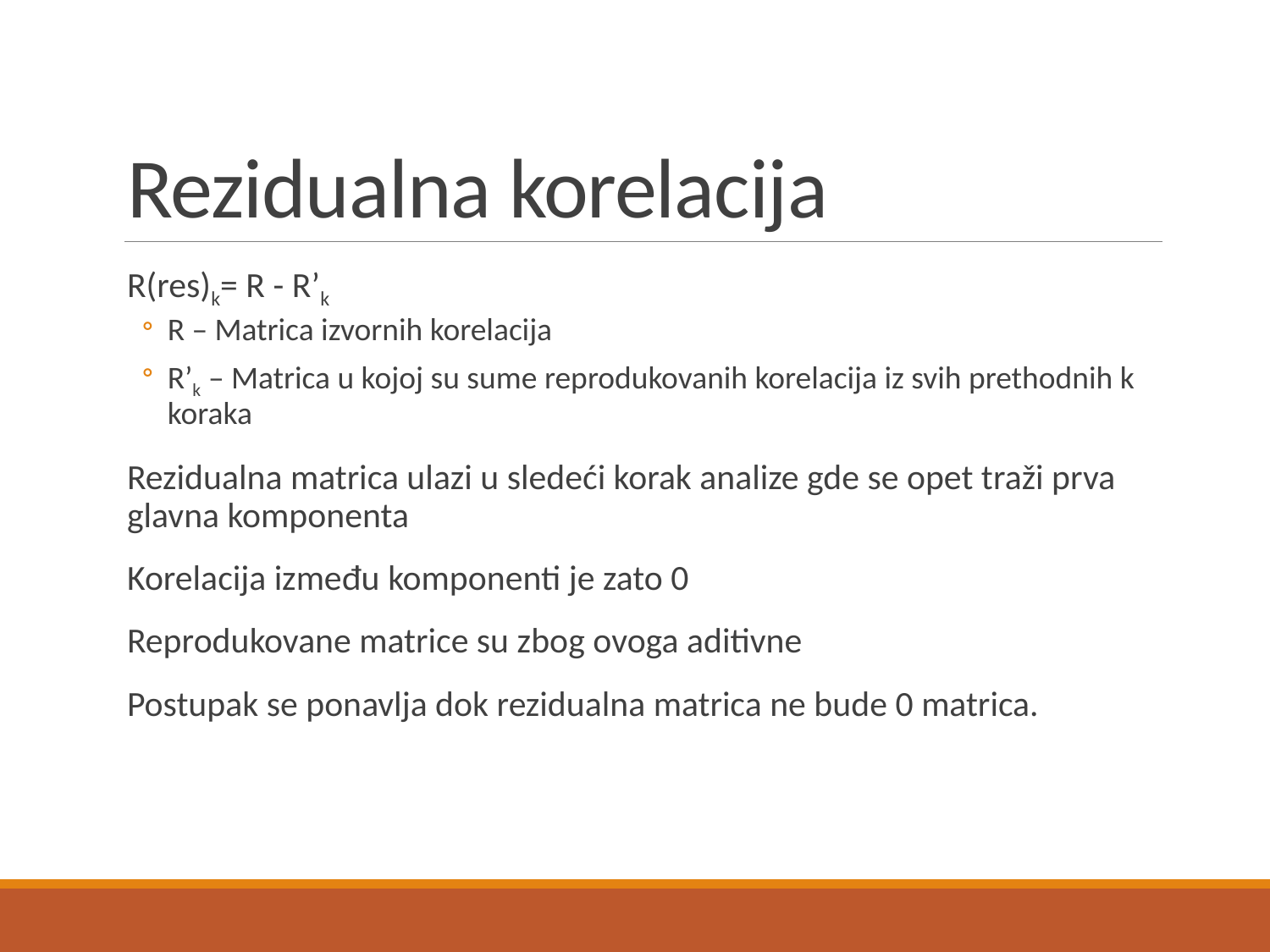

# Rezidualna korelacija
R(res)k= R - R’k
R – Matrica izvornih korelacija
R’k – Matrica u kojoj su sume reprodukovanih korelacija iz svih prethodnih k koraka
Rezidualna matrica ulazi u sledeći korak analize gde se opet traži prva glavna komponenta
Korelacija između komponenti je zato 0
Reprodukovane matrice su zbog ovoga aditivne
Postupak se ponavlja dok rezidualna matrica ne bude 0 matrica.